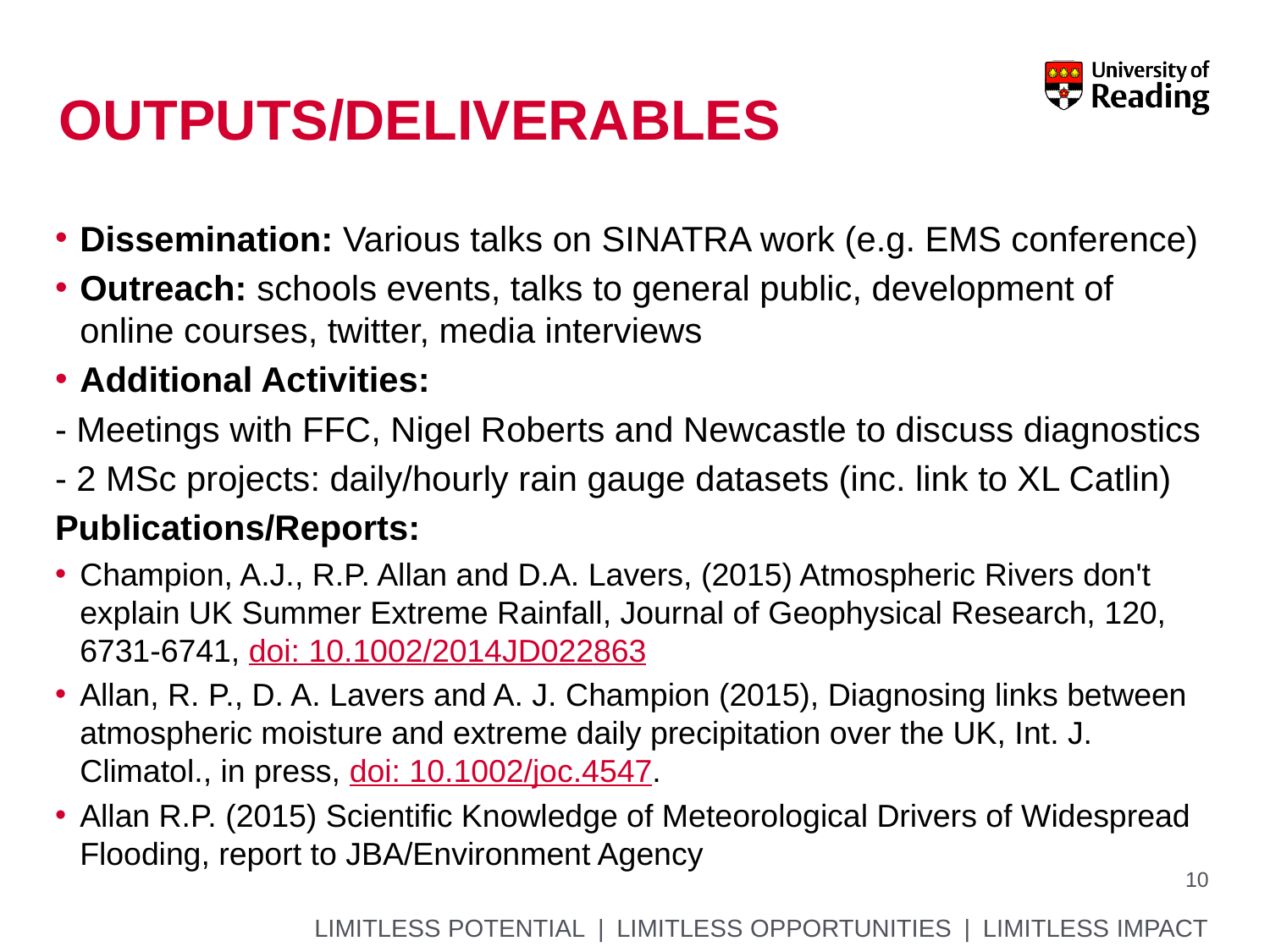

# Outputs/Deliverables
Dissemination: Various talks on SINATRA work (e.g. EMS conference)
Outreach: schools events, talks to general public, development of online courses, twitter, media interviews
Additional Activities:
- Meetings with FFC, Nigel Roberts and Newcastle to discuss diagnostics
- 2 MSc projects: daily/hourly rain gauge datasets (inc. link to XL Catlin)
Publications/Reports:
Champion, A.J., R.P. Allan and D.A. Lavers, (2015) Atmospheric Rivers don't explain UK Summer Extreme Rainfall, Journal of Geophysical Research, 120, 6731-6741, doi: 10.1002/2014JD022863
Allan, R. P., D. A. Lavers and A. J. Champion (2015), Diagnosing links between atmospheric moisture and extreme daily precipitation over the UK, Int. J. Climatol., in press, doi: 10.1002/joc.4547.
Allan R.P. (2015) Scientific Knowledge of Meteorological Drivers of Widespread Flooding, report to JBA/Environment Agency

10